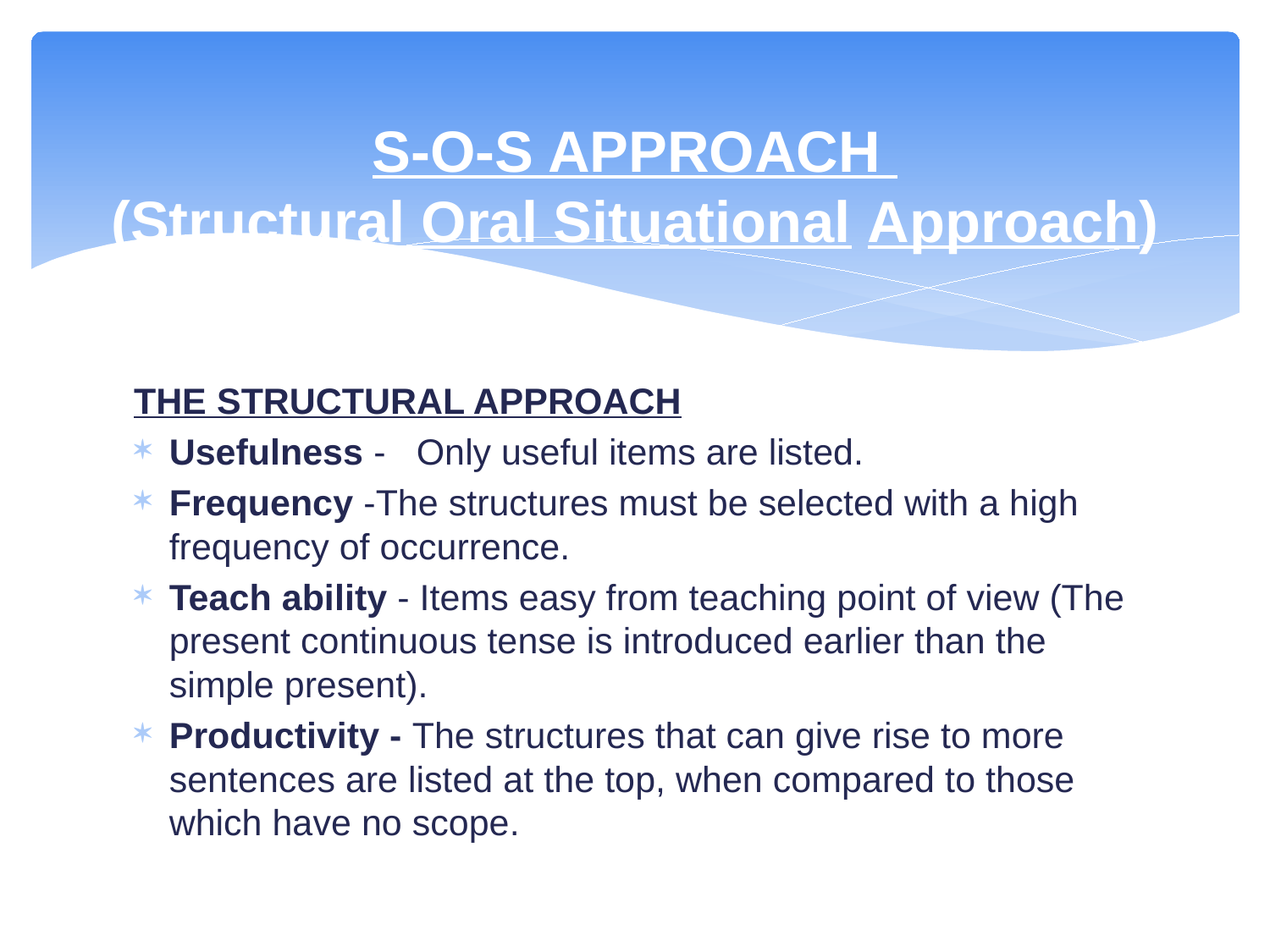

# S-O-S APPROACH (Structural Oral Situational Approach)
THE STRUCTURAL APPROACH
Usefulness -   Only useful items are listed.
Frequency -The structures must be selected with a high frequency of occurrence.
Teach ability - Items easy from teaching point of view (The present continuous tense is introduced earlier than the simple present).
Productivity - The structures that can give rise to more sentences are listed at the top, when compared to those which have no scope.